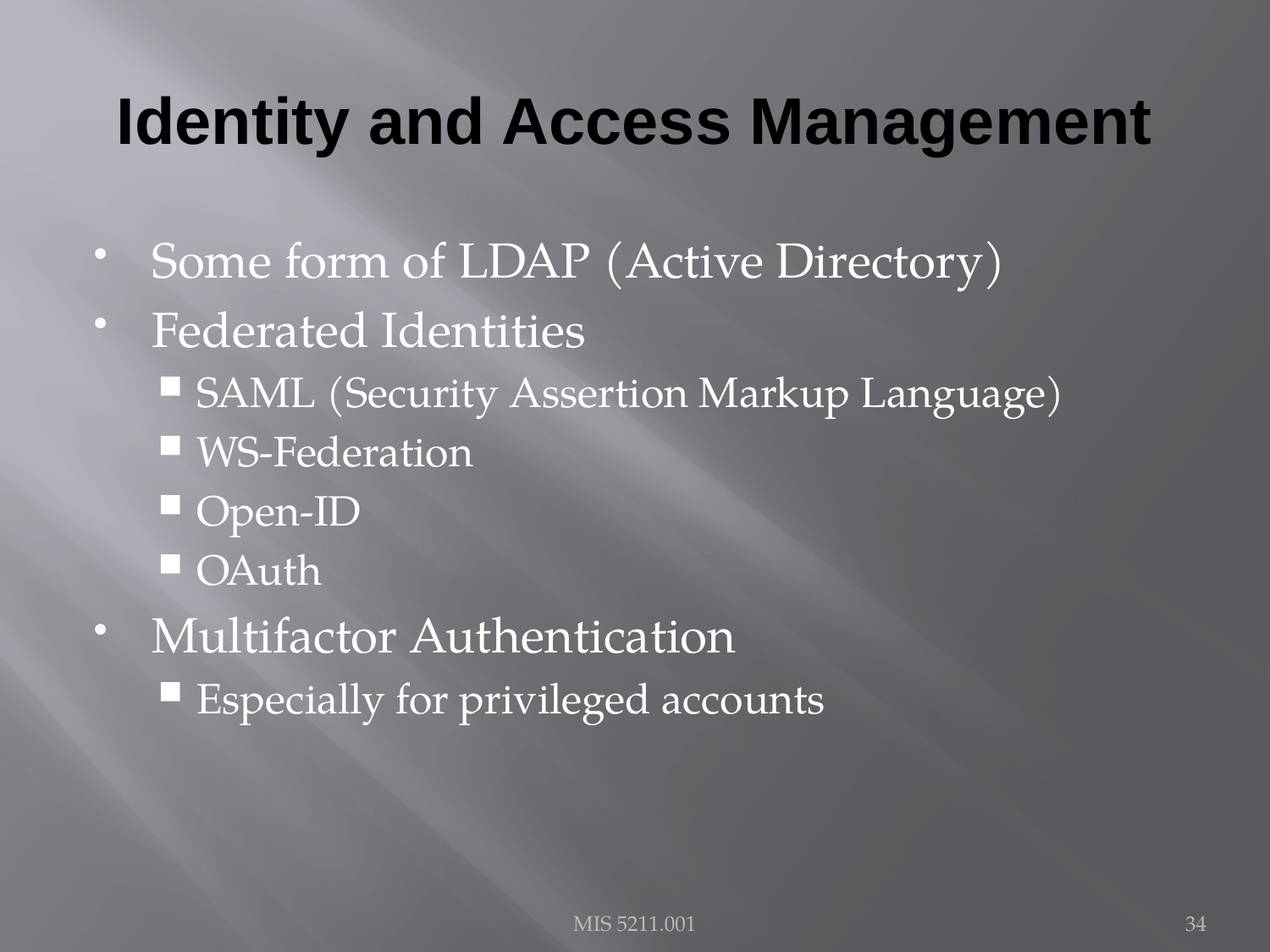

# Identity and Access Management
Some form of LDAP (Active Directory)
Federated Identities
SAML (Security Assertion Markup Language)
WS-Federation
Open-ID
OAuth
Multifactor Authentication
Especially for privileged accounts
MIS 5211.001
34